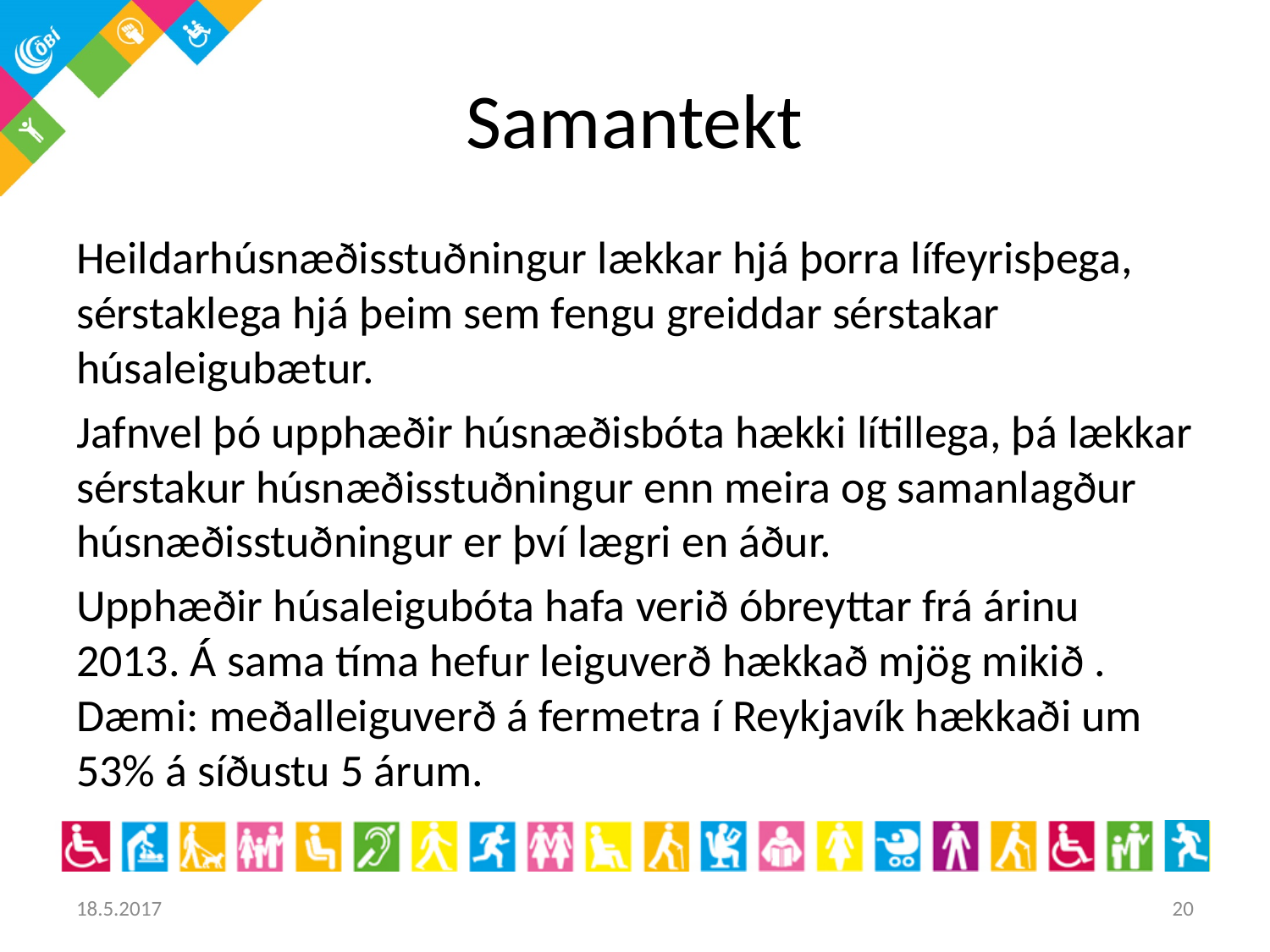

# Samantekt
Heildarhúsnæðisstuðningur lækkar hjá þorra lífeyrisþega, sérstaklega hjá þeim sem fengu greiddar sérstakar húsaleigubætur.
Jafnvel þó upphæðir húsnæðisbóta hækki lítillega, þá lækkar sérstakur húsnæðisstuðningur enn meira og samanlagður húsnæðisstuðningur er því lægri en áður.
Upphæðir húsaleigubóta hafa verið óbreyttar frá árinu 2013. Á sama tíma hefur leiguverð hækkað mjög mikið . Dæmi: meðalleiguverð á fermetra í Reykjavík hækkaði um 53% á síðustu 5 árum.

18.5.2017

20